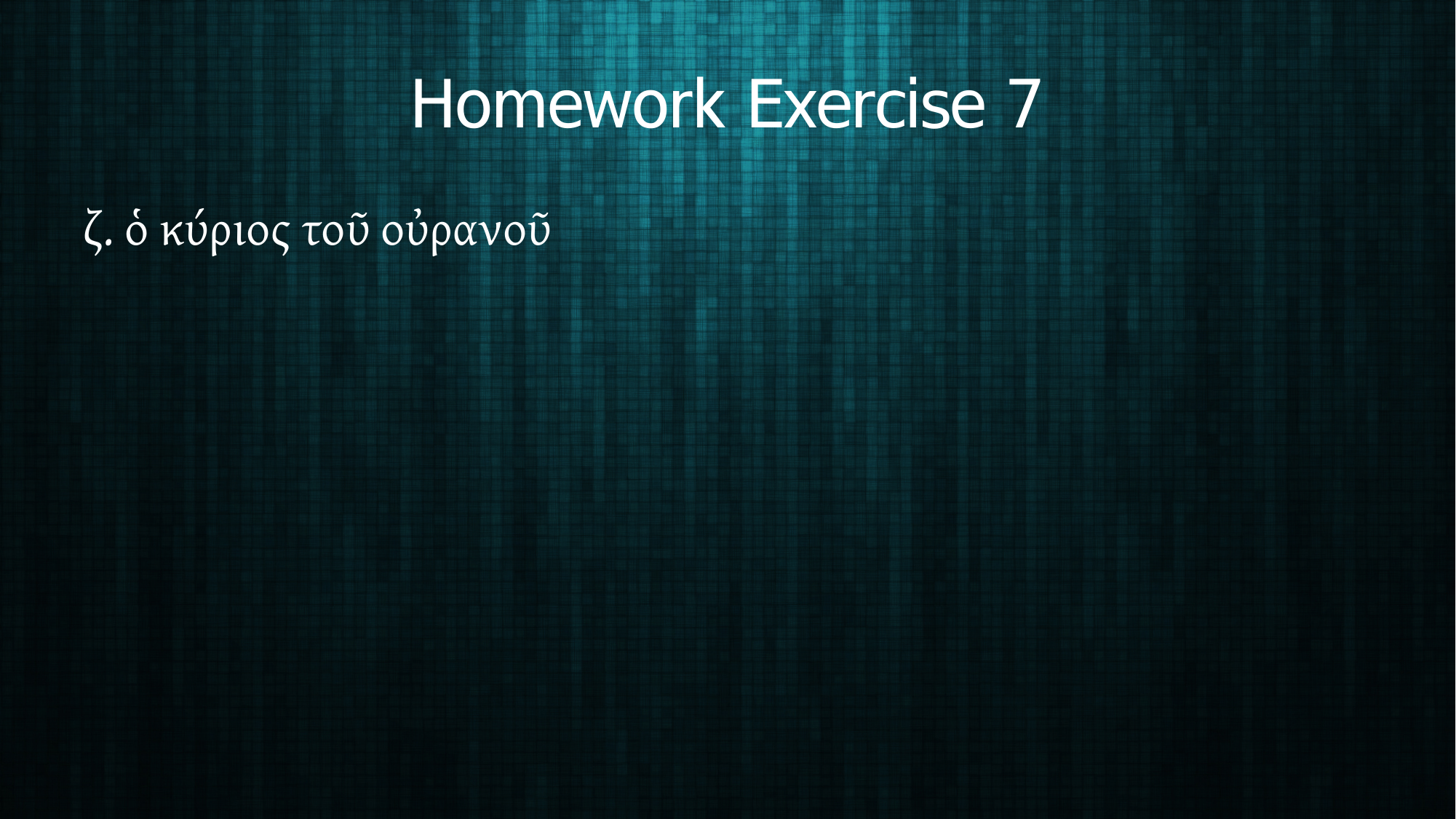

# Homework Exercise 7
ζ. ὁ κύριος τοῦ οὐρανοῦ